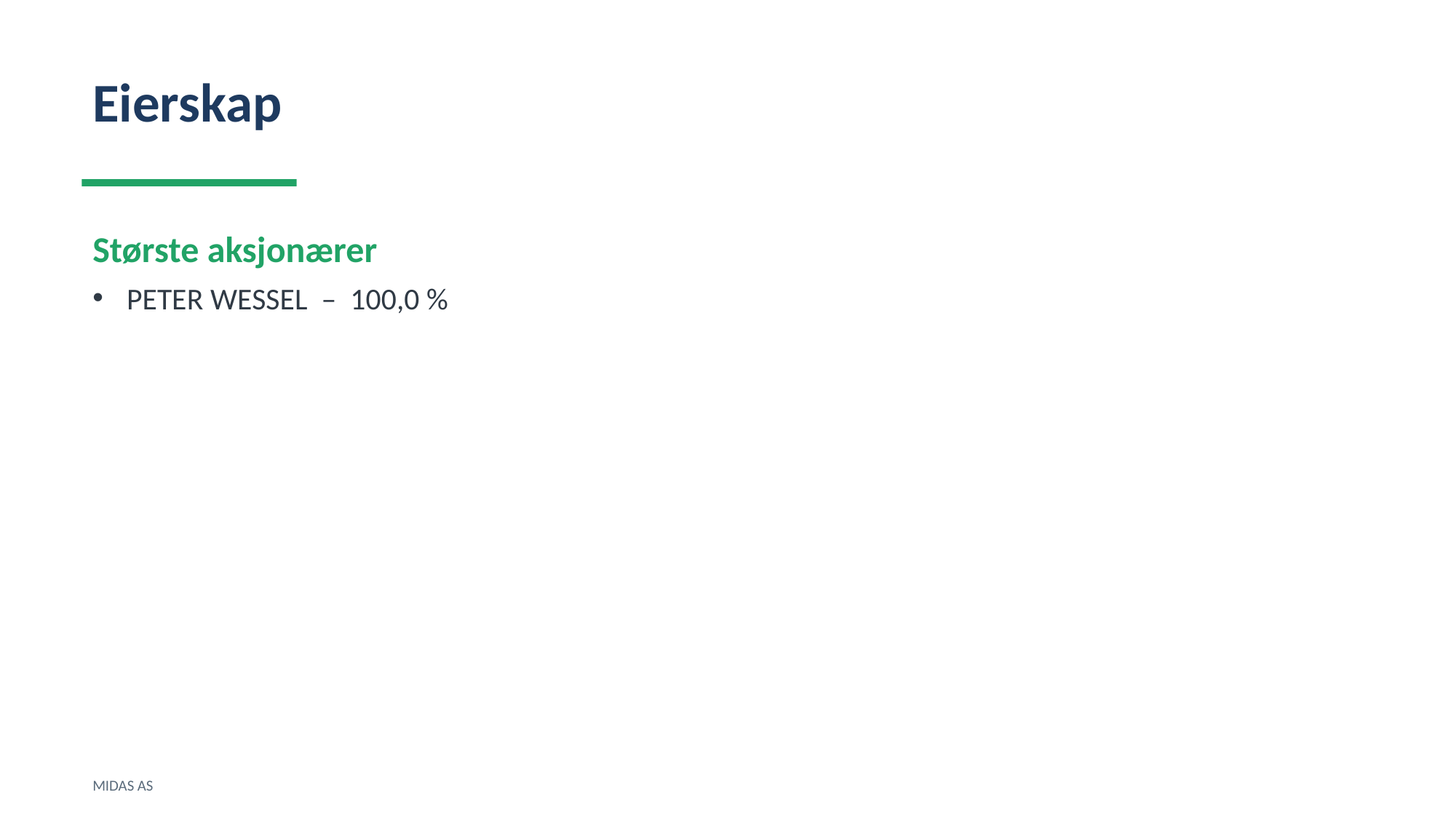

Eierskap

Største aksjonærer
PETER WESSEL  –  100,0 %
MIDAS AS